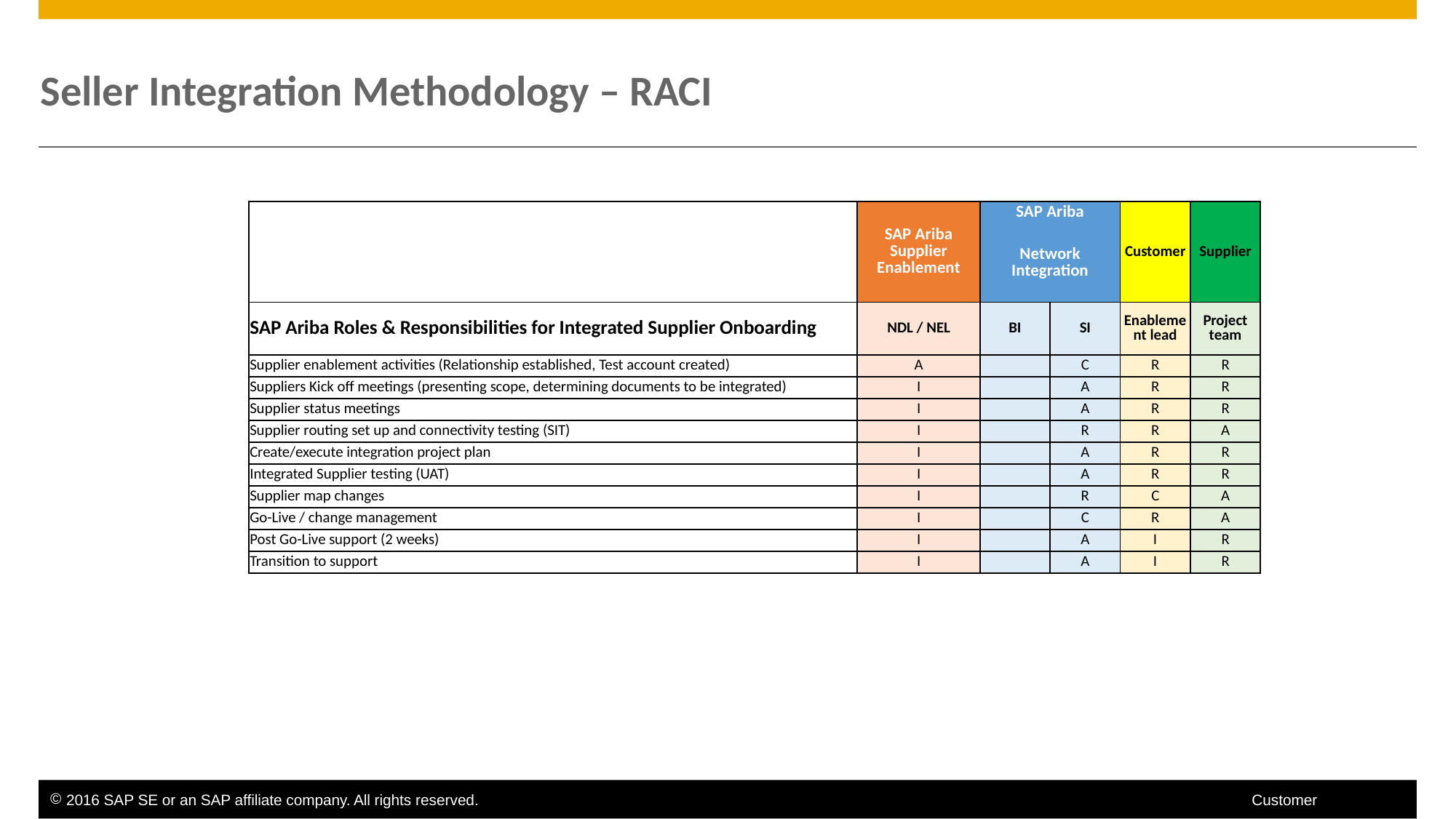

# Seller Integration Methodology – RACI
|  | SAP Ariba Supplier Enablement | SAP Ariba |  | Customer | Supplier |
| --- | --- | --- | --- | --- | --- |
|  |  | Network Integration |  |  |  |
| SAP Ariba Roles & Responsibilities for Integrated Supplier Onboarding | NDL / NEL | BI | SI | Enablement lead | Project team |
| Supplier enablement activities (Relationship established, Test account created) | A |  | C | R | R |
| Suppliers Kick off meetings (presenting scope, determining documents to be integrated) | I |  | A | R | R |
| Supplier status meetings | I |  | A | R | R |
| Supplier routing set up and connectivity testing (SIT) | I |  | R | R | A |
| Create/execute integration project plan | I |  | A | R | R |
| Integrated Supplier testing (UAT) | I |  | A | R | R |
| Supplier map changes | I |  | R | C | A |
| Go-Live / change management | I |  | C | R | A |
| Post Go-Live support (2 weeks) | I |  | A | I | R |
| Transition to support | I |  | A | I | R |